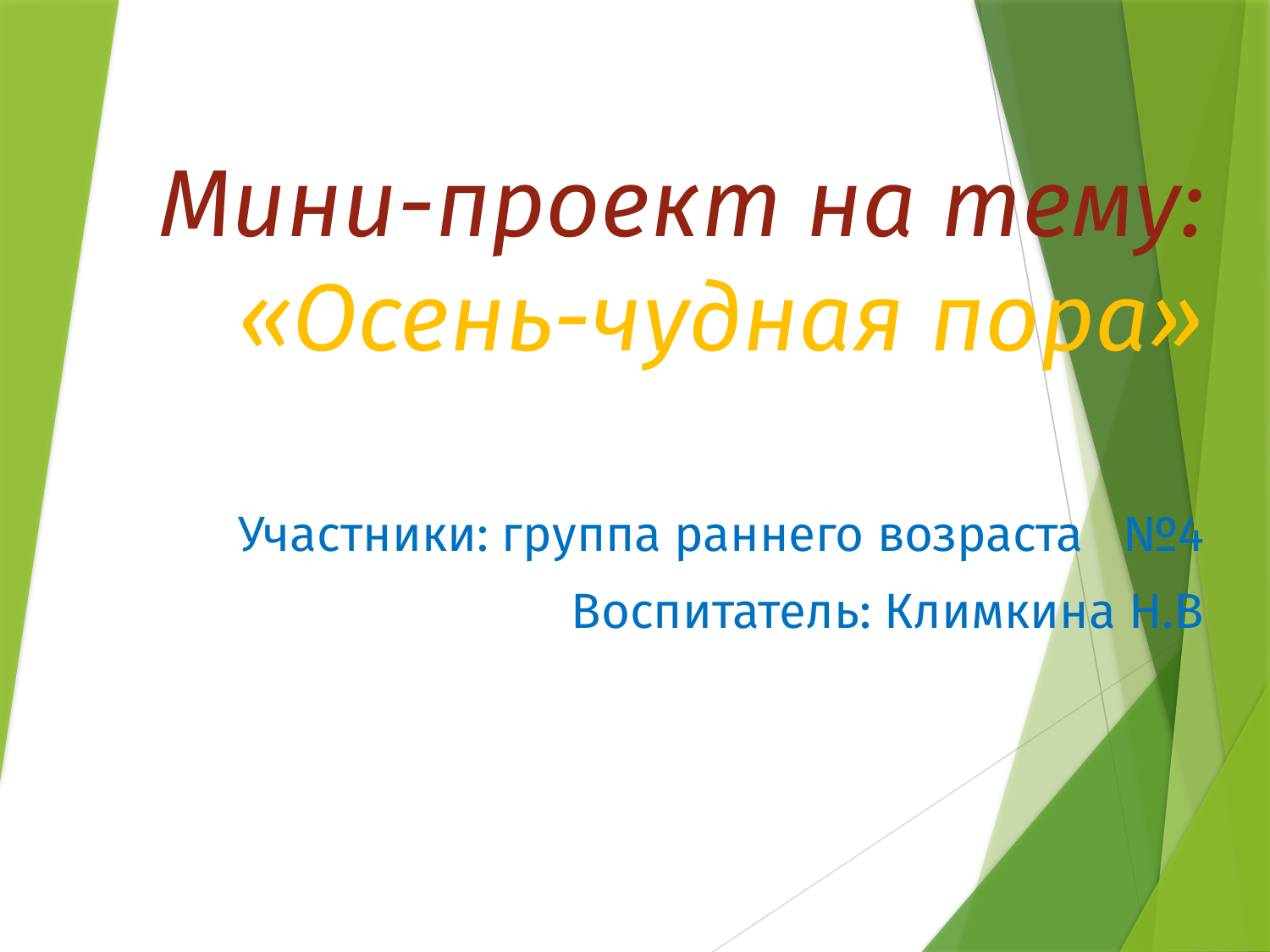

# Мини-проект на тему: «Осень-чудная пора»
Участники: группа раннего возраста   №4
Воспитатель: Климкина Н.В